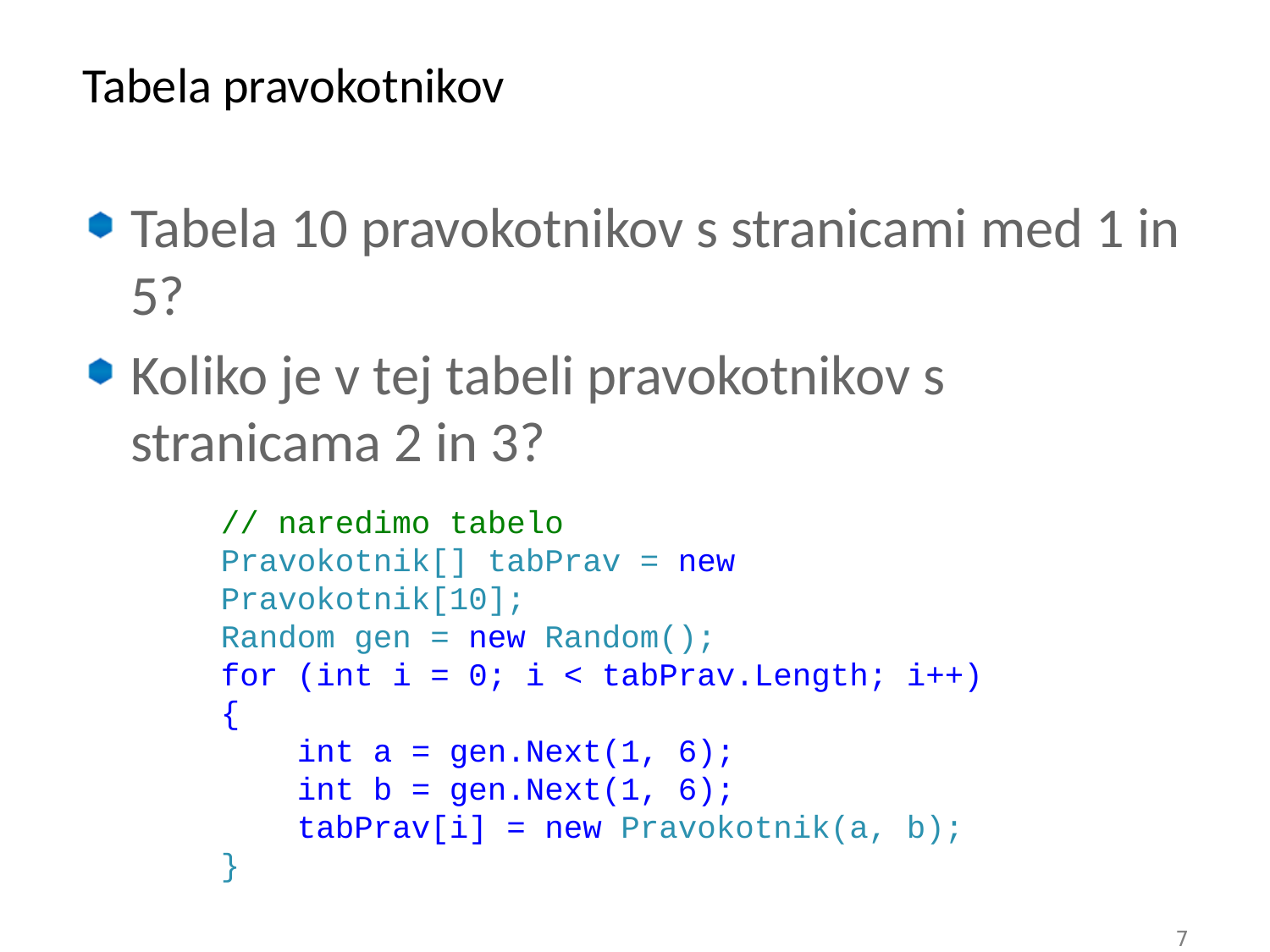

# Tabela pravokotnikov
Tabela 10 pravokotnikov s stranicami med 1 in 5?
Koliko je v tej tabeli pravokotnikov s stranicama 2 in 3?

// naredimo tabelo
Pravokotnik[] tabPrav = new Pravokotnik[10];
Random gen = new Random();
for (int i = 0; i < tabPrav.Length; i++)
{
    int a = gen.Next(1, 6);
    int b = gen.Next(1, 6);
    tabPrav[i] = new Pravokotnik(a, b);
}
7